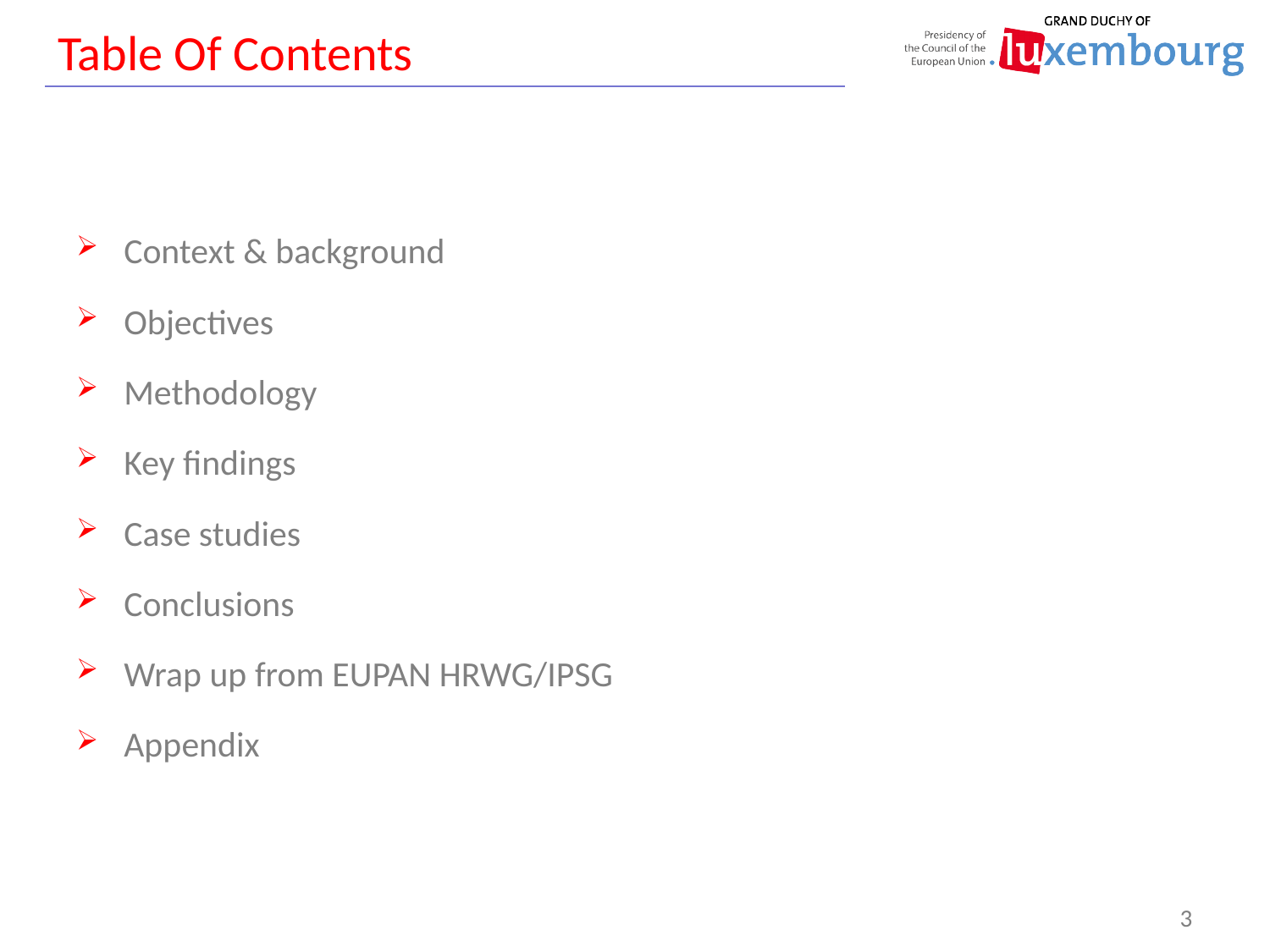

# Table Of Contents
Context & background
Objectives
Methodology
Key findings
Case studies
Conclusions
Wrap up from EUPAN HRWG/IPSG
Appendix
3